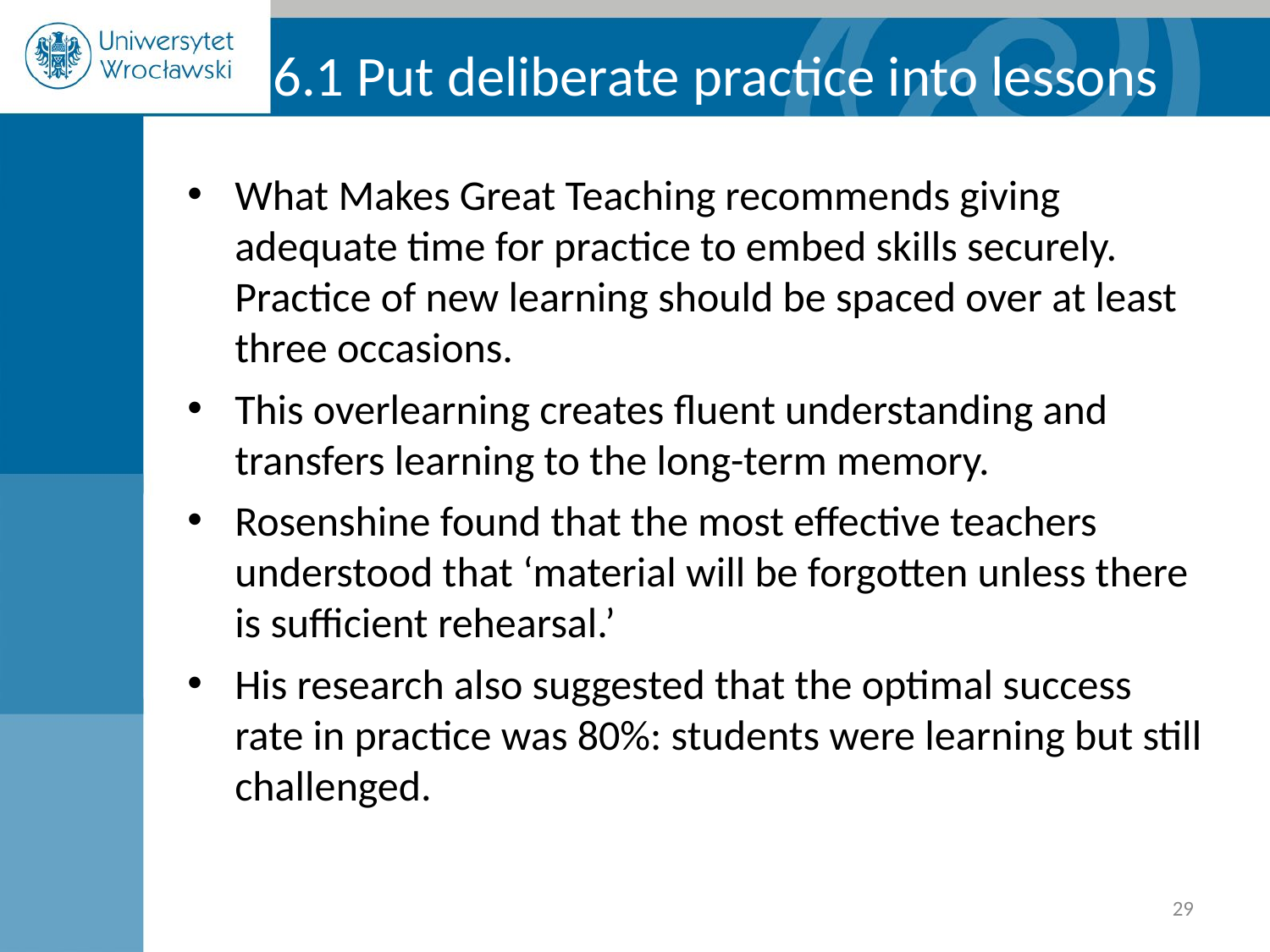

6.1 Put deliberate practice into lessons
What Makes Great Teaching recommends giving adequate time for practice to embed skills securely. Practice of new learning should be spaced over at least three occasions.
This overlearning creates fluent understanding and transfers learning to the long-term memory.
Rosenshine found that the most effective teachers understood that ‘material will be forgotten unless there is sufficient rehearsal.’
His research also suggested that the optimal success rate in practice was 80%: students were learning but still challenged.

29